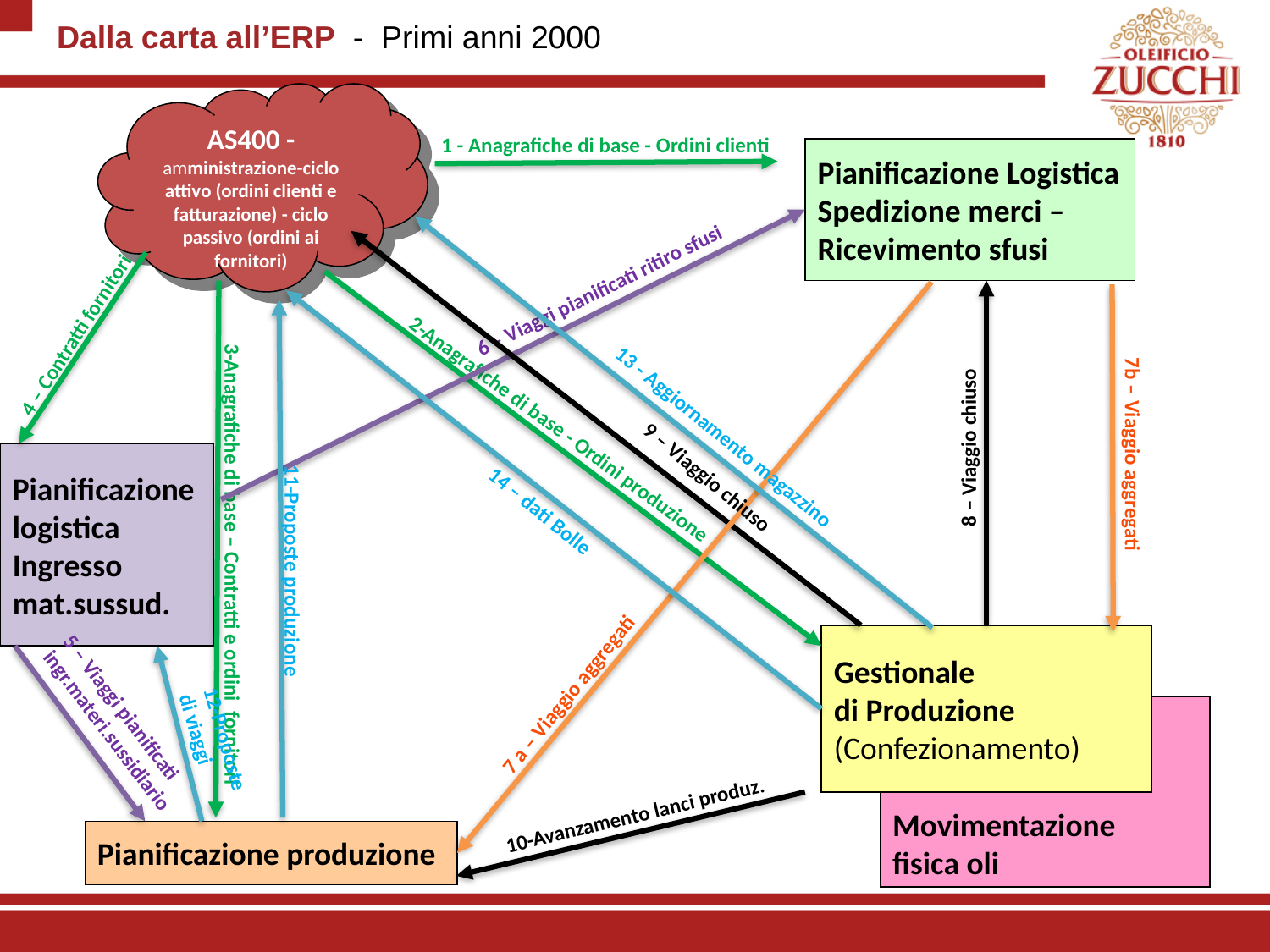

# Dalla carta all’ERP  -  Primi anni 2000
AS400 - amministrazione-ciclo attivo (ordini clienti e fatturazione) - ciclo passivo (ordini ai fornitori)
1 - Anagrafiche di base - Ordini clienti
Pianificazione Logistica
Spedizione merci –
Ricevimento sfusi
6 – Viaggi pianificati ritiro sfusi
4 – Contratti fornitori
2-Anagrafiche di base - Ordini produzione
13 - Aggiornamento magazzino
8 – Viaggio chiuso
7b – Viaggio aggregati
Pianificazione
logistica
Ingresso
mat.sussud.
9 – Viaggio chiuso
14 – dati Bolle
3-Anagrafiche di base – Contratti e ordini  fornitori
11-Proposte produzione
Gestionale
di Produzione
(Confezionamento)
7 a – Viaggio aggregati
5 – Viaggi pianificati
ingr.materi.sussidiario
Movimentazione
fisica oli
12-Proposte
di viaggi
10-Avanzamento lanci produz.
Pianificazione produzione